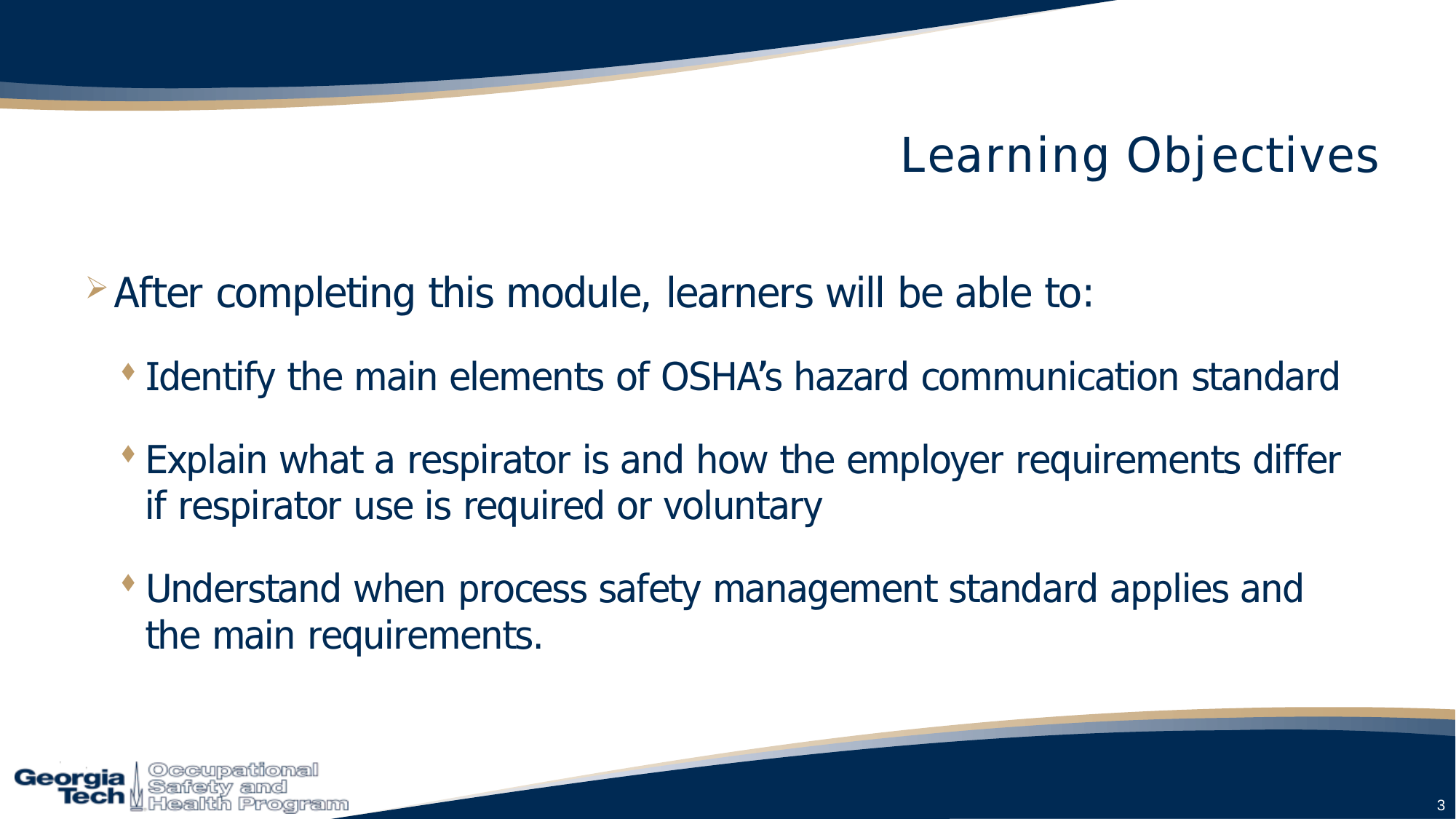

# Learning Objectives
After completing this module, learners will be able to:
Identify the main elements of OSHA’s hazard communication standard
Explain what a respirator is and how the employer requirements differ if respirator use is required or voluntary
Understand when process safety management standard applies and the main requirements.
3